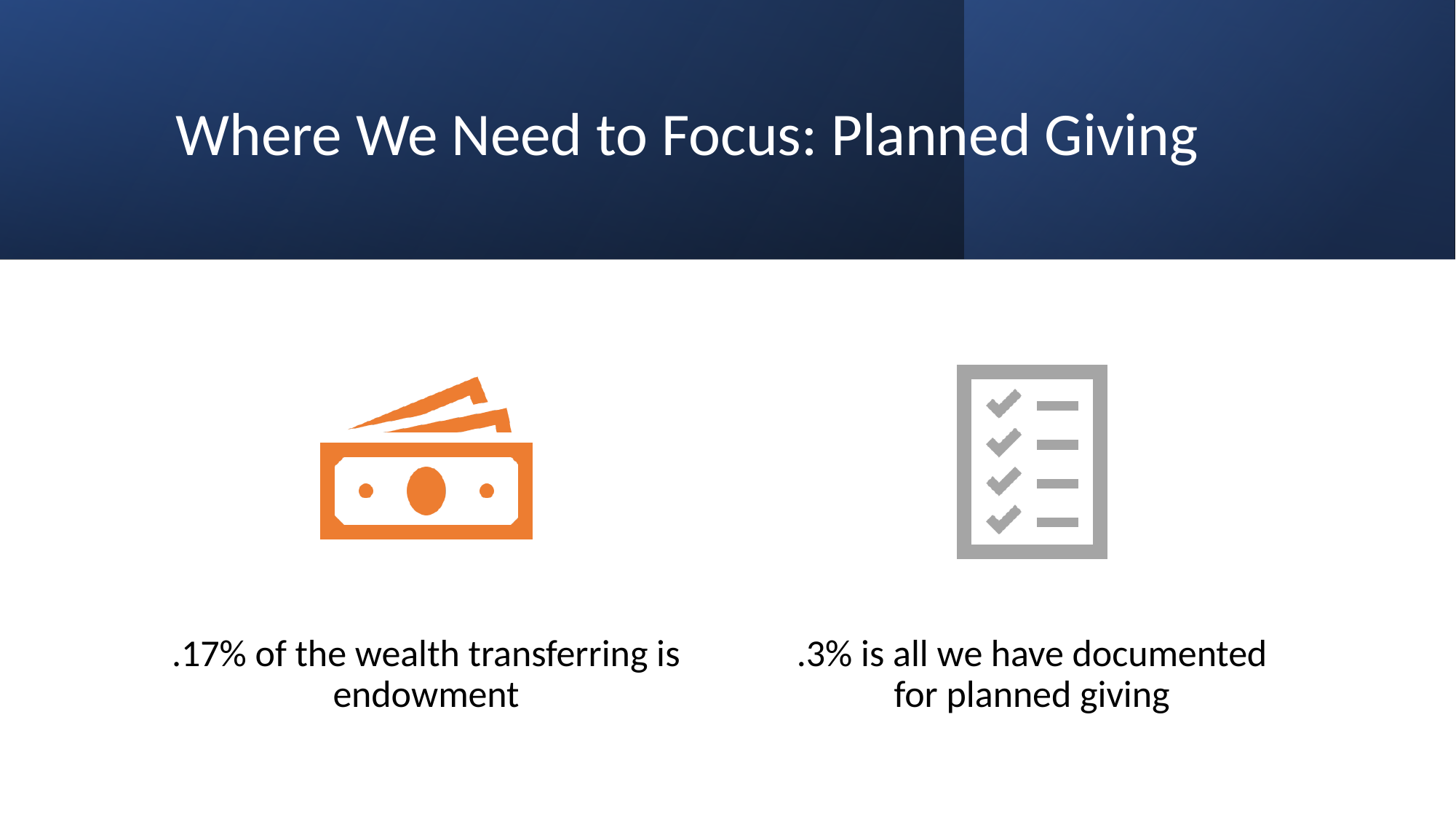

# Where We Need to Focus: Planned Giving
.17% of the wealth transferring is endowment
.3% is all we have documented for planned giving